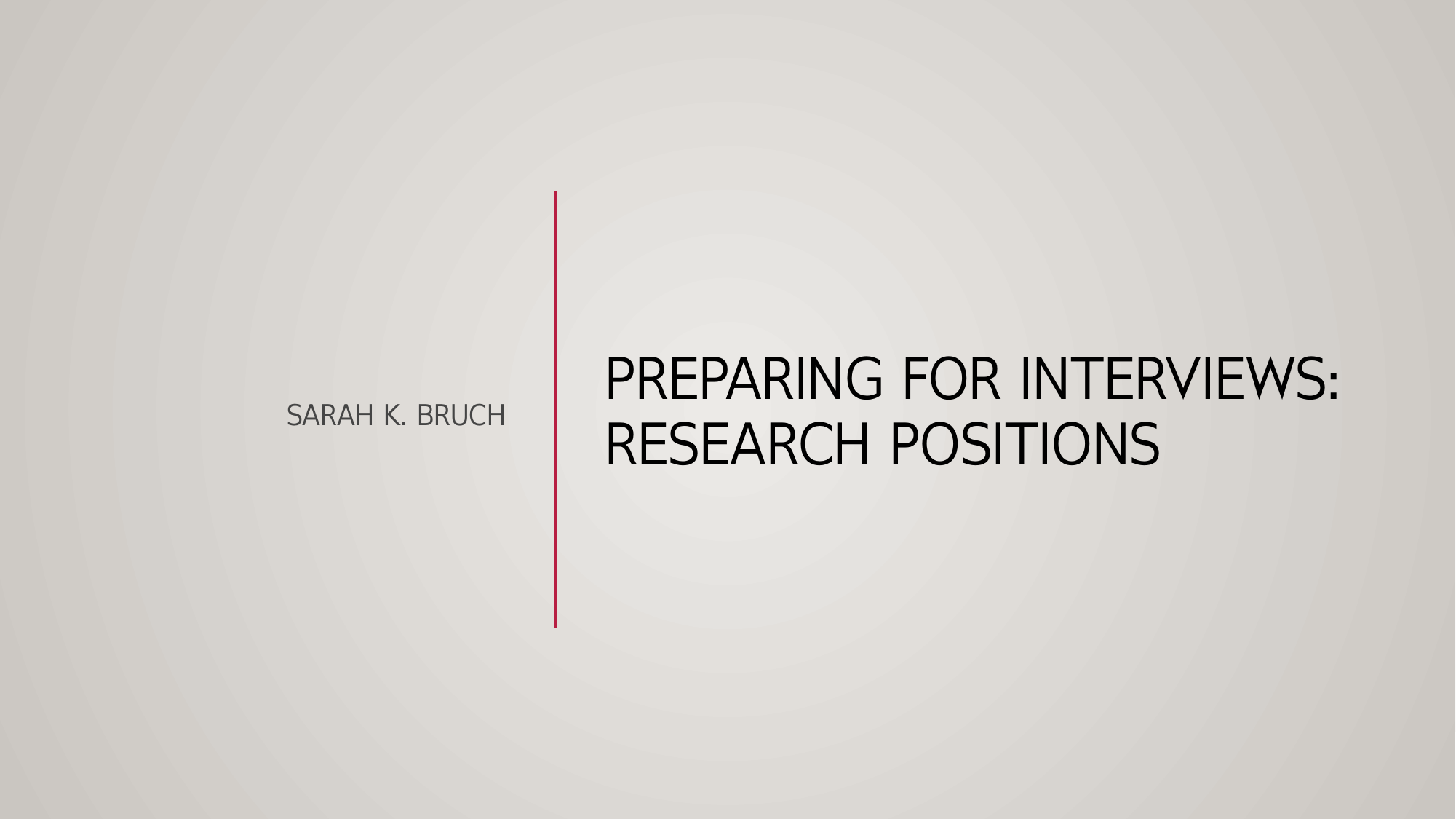

# Preparing for interviews: research positions
Sarah K. Bruch